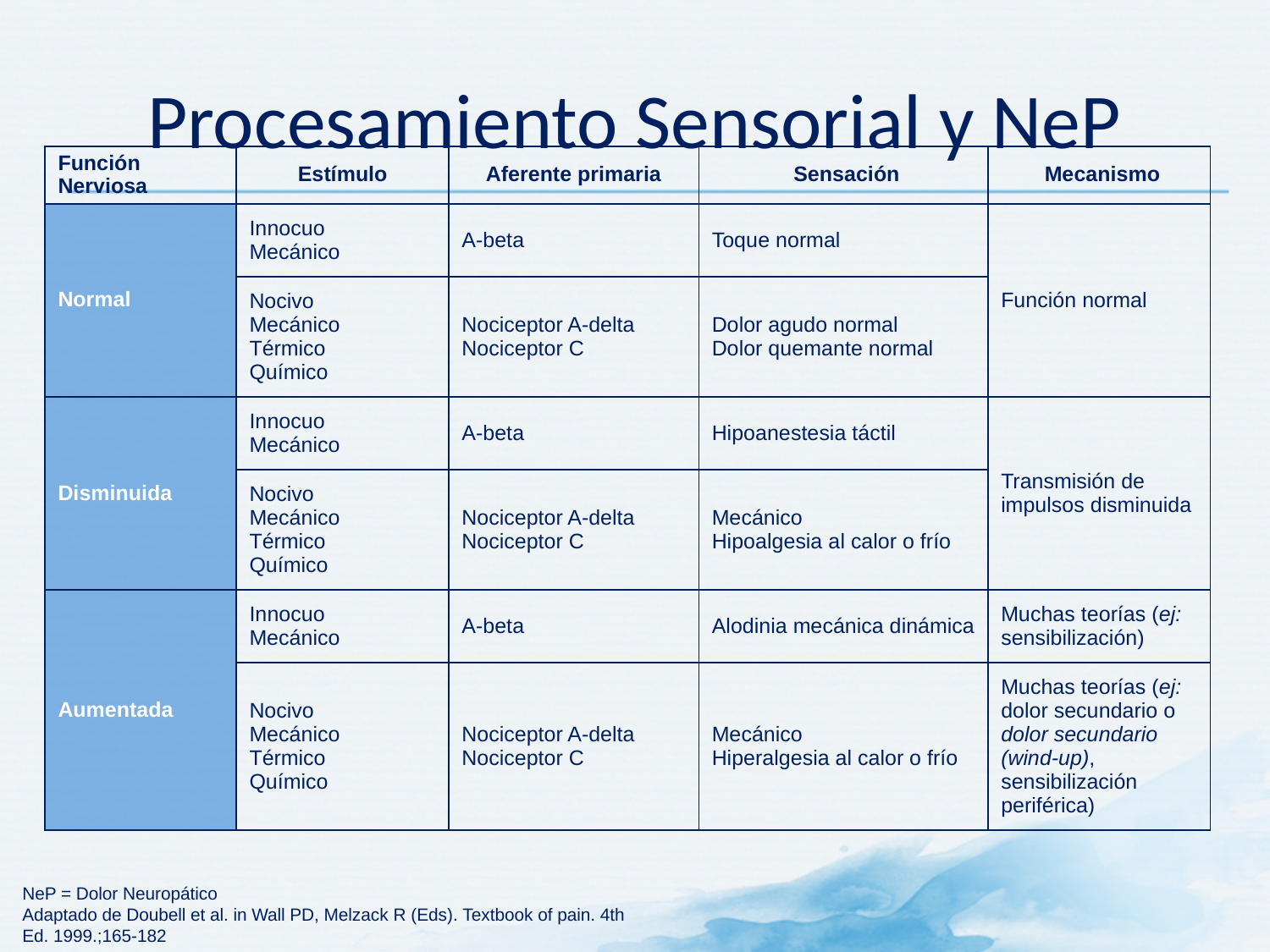

# Procesamiento Sensorial y NeP
| Función Nerviosa | Estímulo | Aferente primaria | Sensación | Mecanismo |
| --- | --- | --- | --- | --- |
| Normal | Innocuo Mecánico | A-beta | Toque normal | Función normal |
|  | Nocivo Mecánico Térmico Químico | Nociceptor A-delta Nociceptor C | Dolor agudo normal Dolor quemante normal |  |
| Disminuida | Innocuo Mecánico | A-beta | Hipoanestesia táctil | Transmisión de impulsos disminuida |
|  | Nocivo Mecánico Térmico Químico | Nociceptor A-delta Nociceptor C | Mecánico Hipoalgesia al calor o frío |  |
| Aumentada | Innocuo Mecánico | A-beta | Alodinia mecánica dinámica | Muchas teorías (ej: sensibilización) |
|  | Nocivo Mecánico Térmico Químico | Nociceptor A-delta Nociceptor C | Mecánico Hiperalgesia al calor o frío | Muchas teorías (ej: dolor secundario o dolor secundario (wind-up), sensibilización periférica) |
NeP = Dolor Neuropático
Adaptado de Doubell et al. in Wall PD, Melzack R (Eds). Textbook of pain. 4th Ed. 1999.;165-182